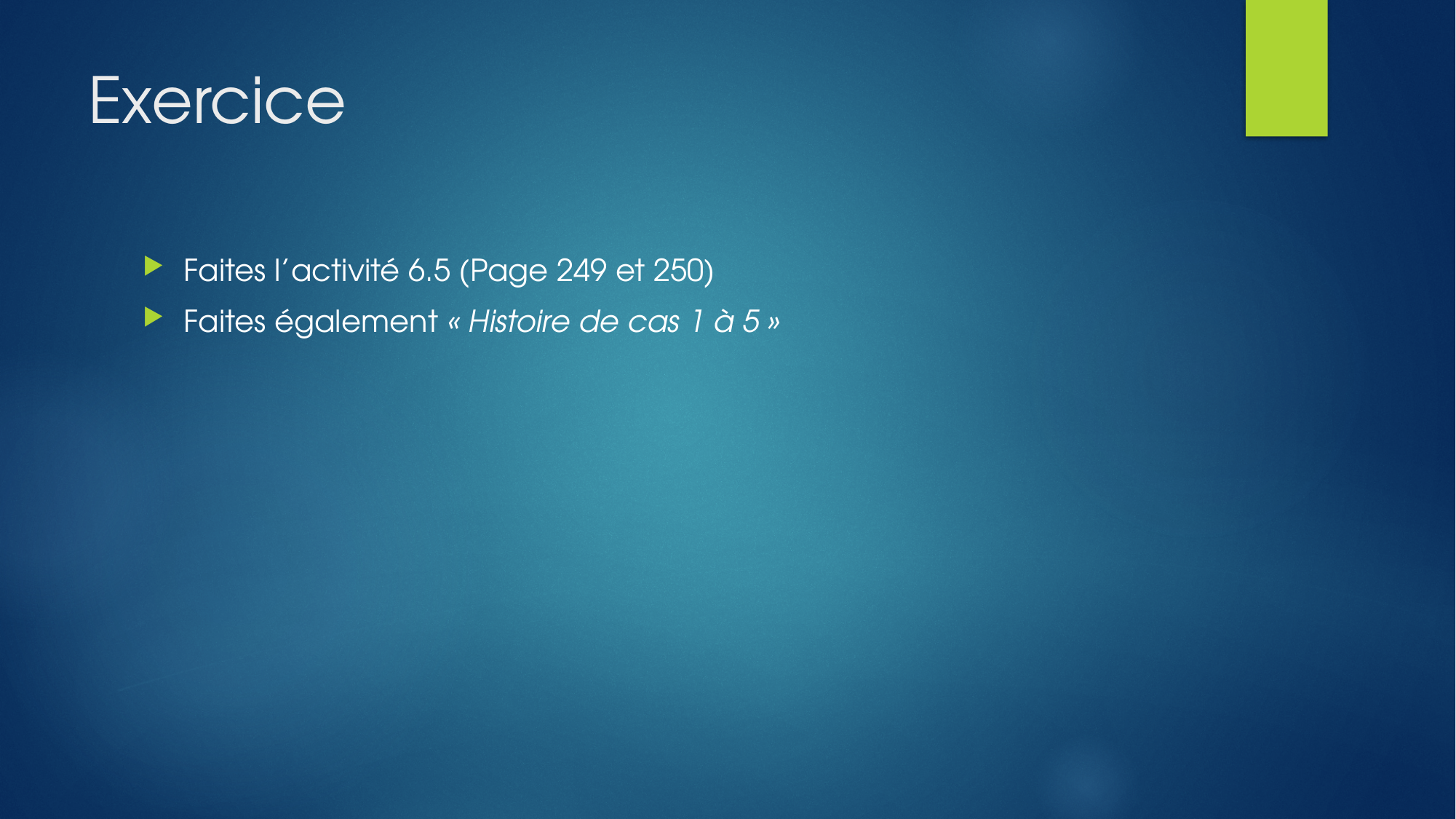

# Exercice
Faites l’activité 6.5 (Page 249 et 250)
Faites également « Histoire de cas 1 à 5 »